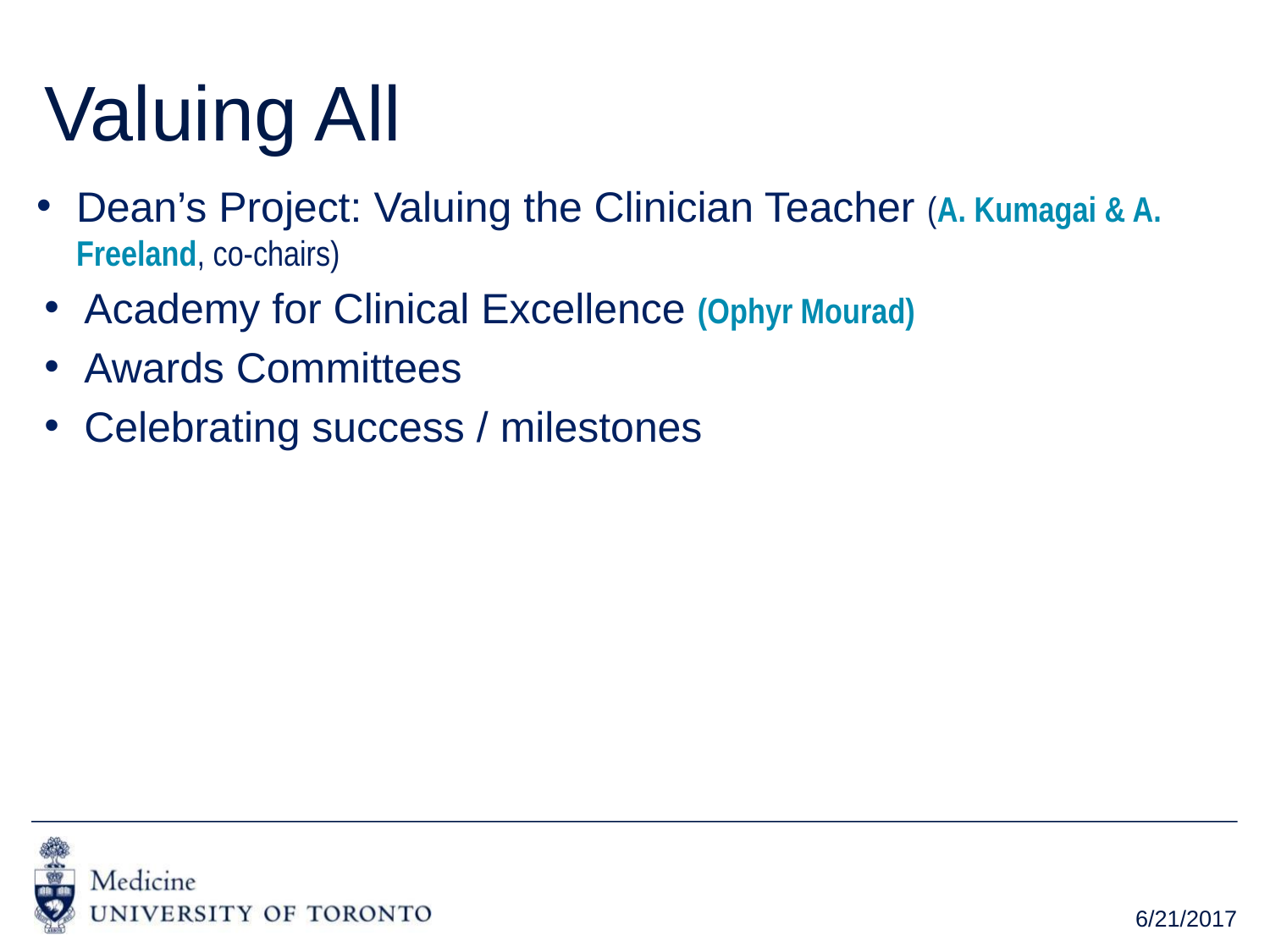

# Valuing All
Dean’s Project: Valuing the Clinician Teacher (A. Kumagai & A. Freeland, co-chairs)
Academy for Clinical Excellence (Ophyr Mourad)
Awards Committees
Celebrating success / milestones
6/21/2017